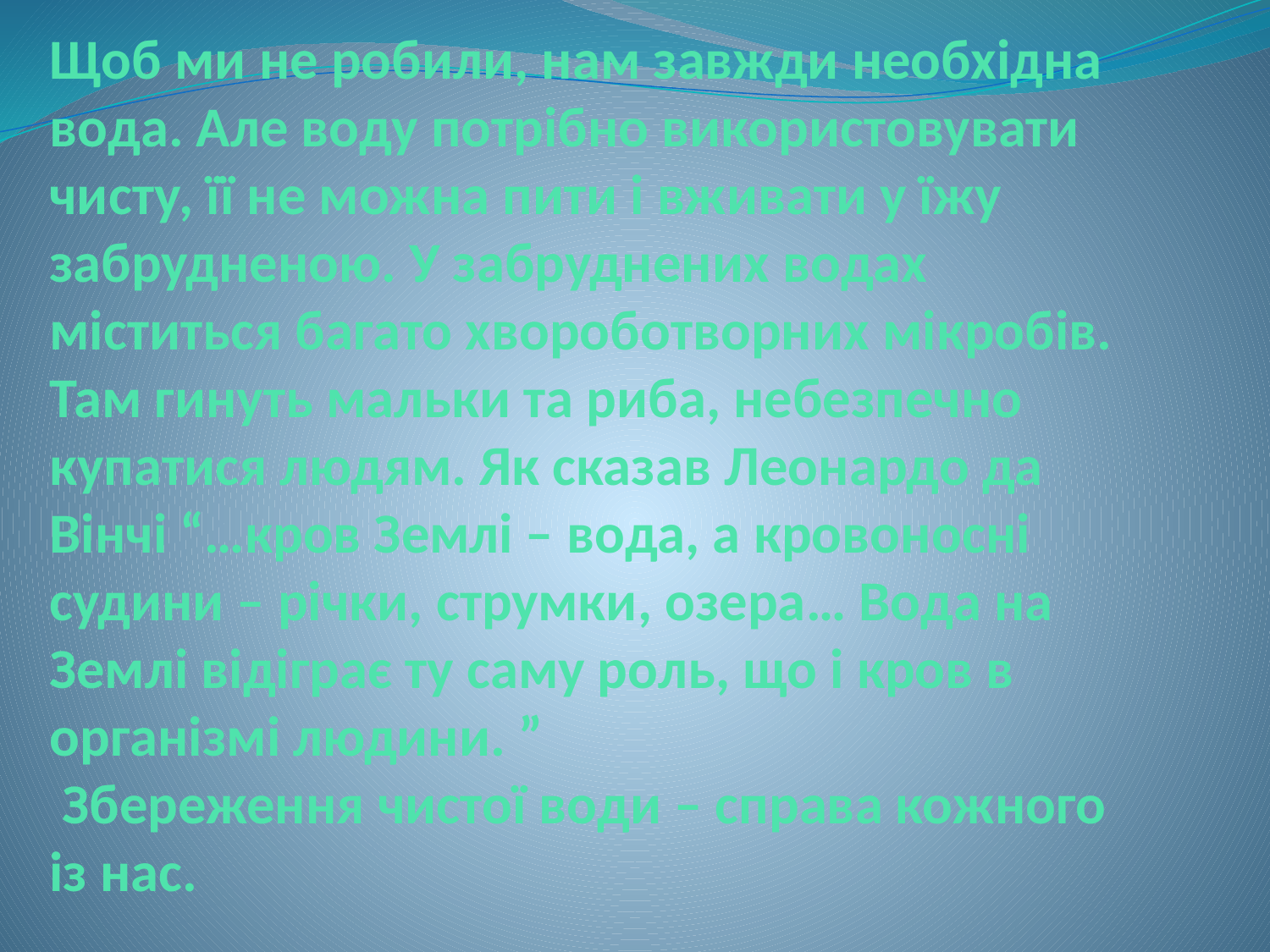

# Щоб ми не робили, нам завжди необхідна вода. Але воду потрібно використовувати чисту, її не можна пити і вживати у їжу забрудненою. У забруднених водах міститься багато хвороботворних мікробів. Там гинуть мальки та риба, небезпечно купатися людям. Як сказав Леонардо да Вінчі “…кров Землі – вода, а кровоносні судини – річки, струмки, озера… Вода на Землі відіграє ту саму роль, що і кров в організмі людини. ” Збереження чистої води – справа кожного із нас.